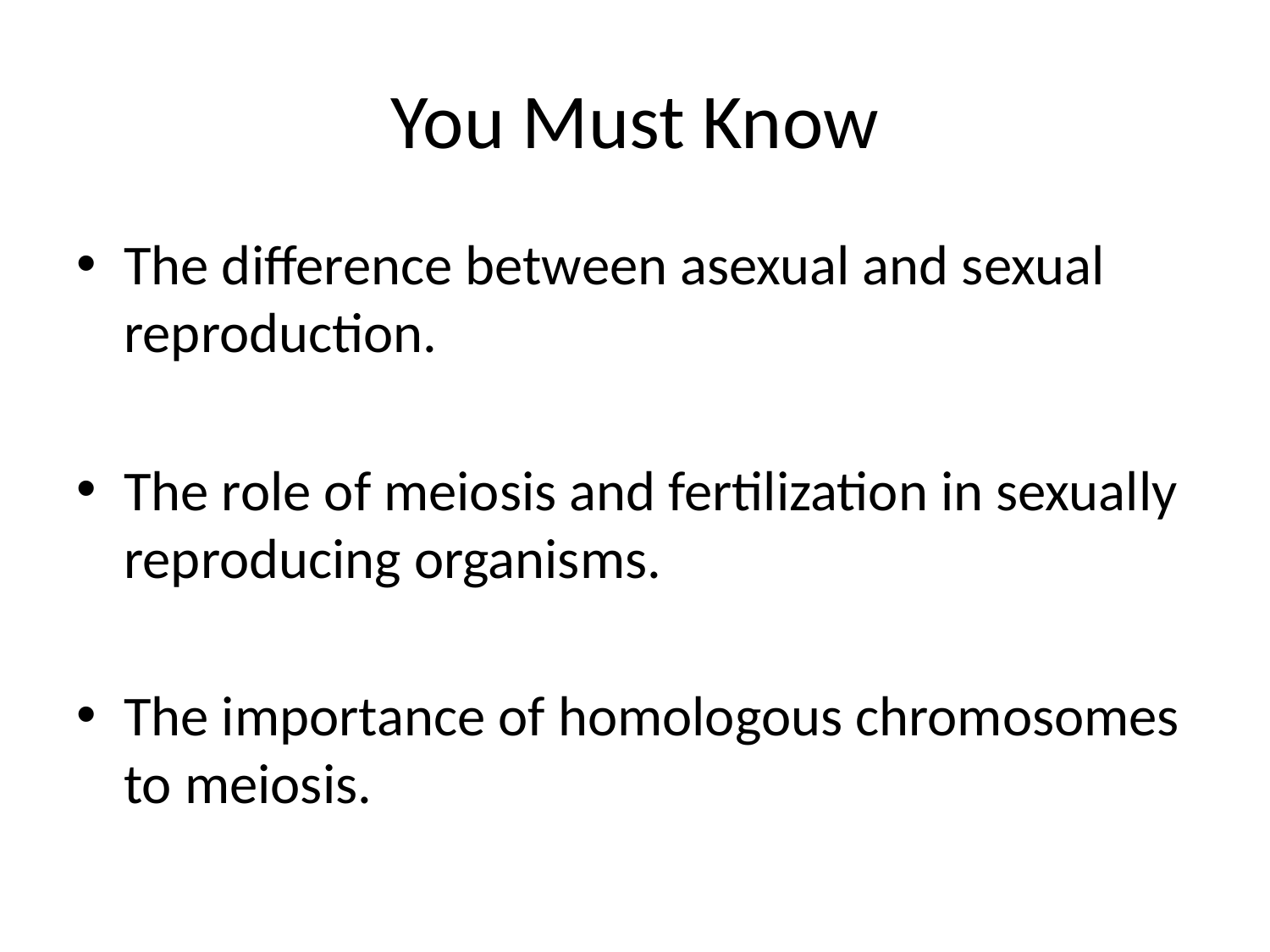

# You Must Know
The difference between asexual and sexual reproduction.

The role of meiosis and fertilization in sexually reproducing organisms.

The importance of homologous chromosomes to meiosis.